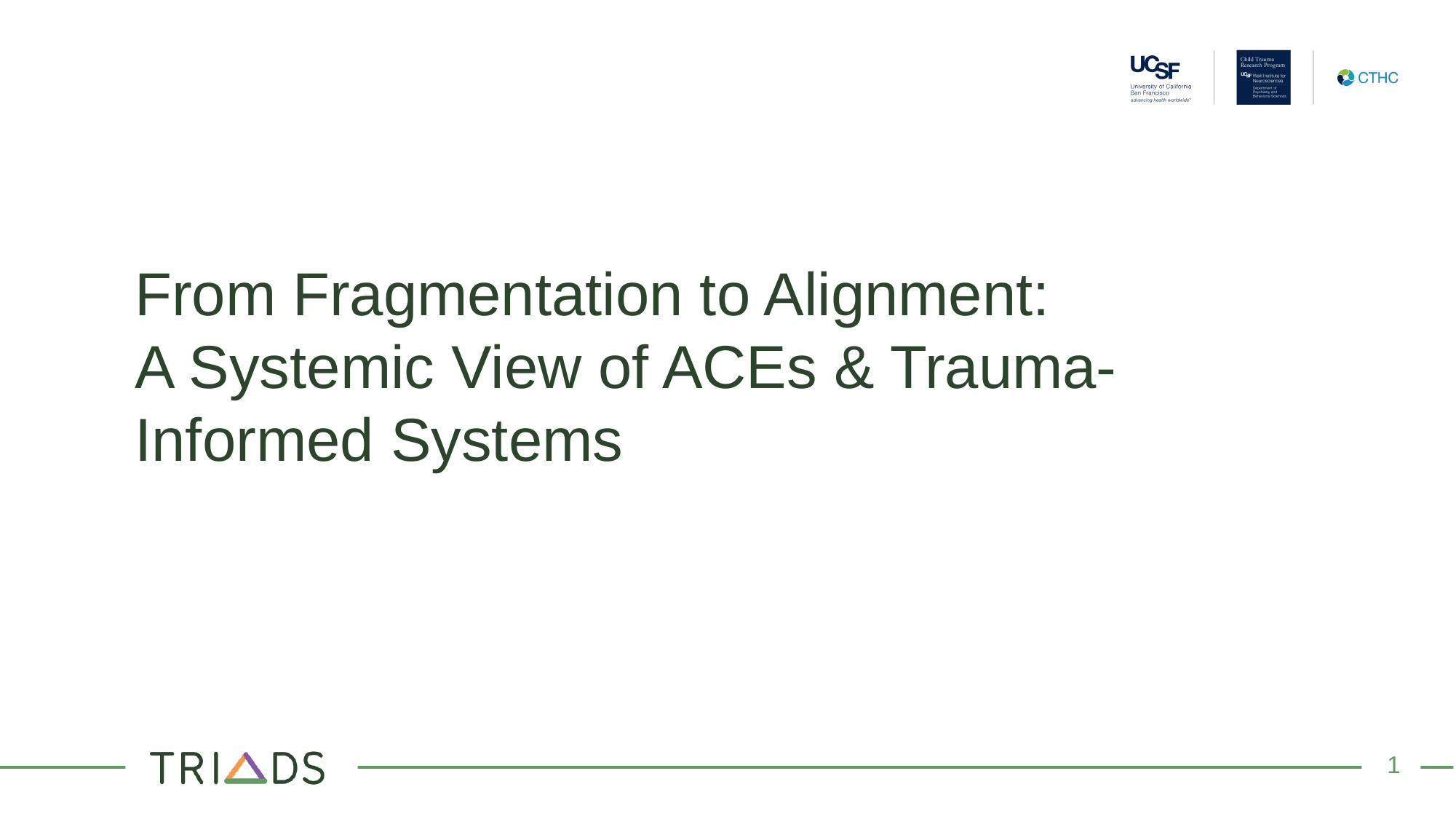

# From Fragmentation to Alignment: A Systemic View of ACEs & Trauma-Informed Systems

1